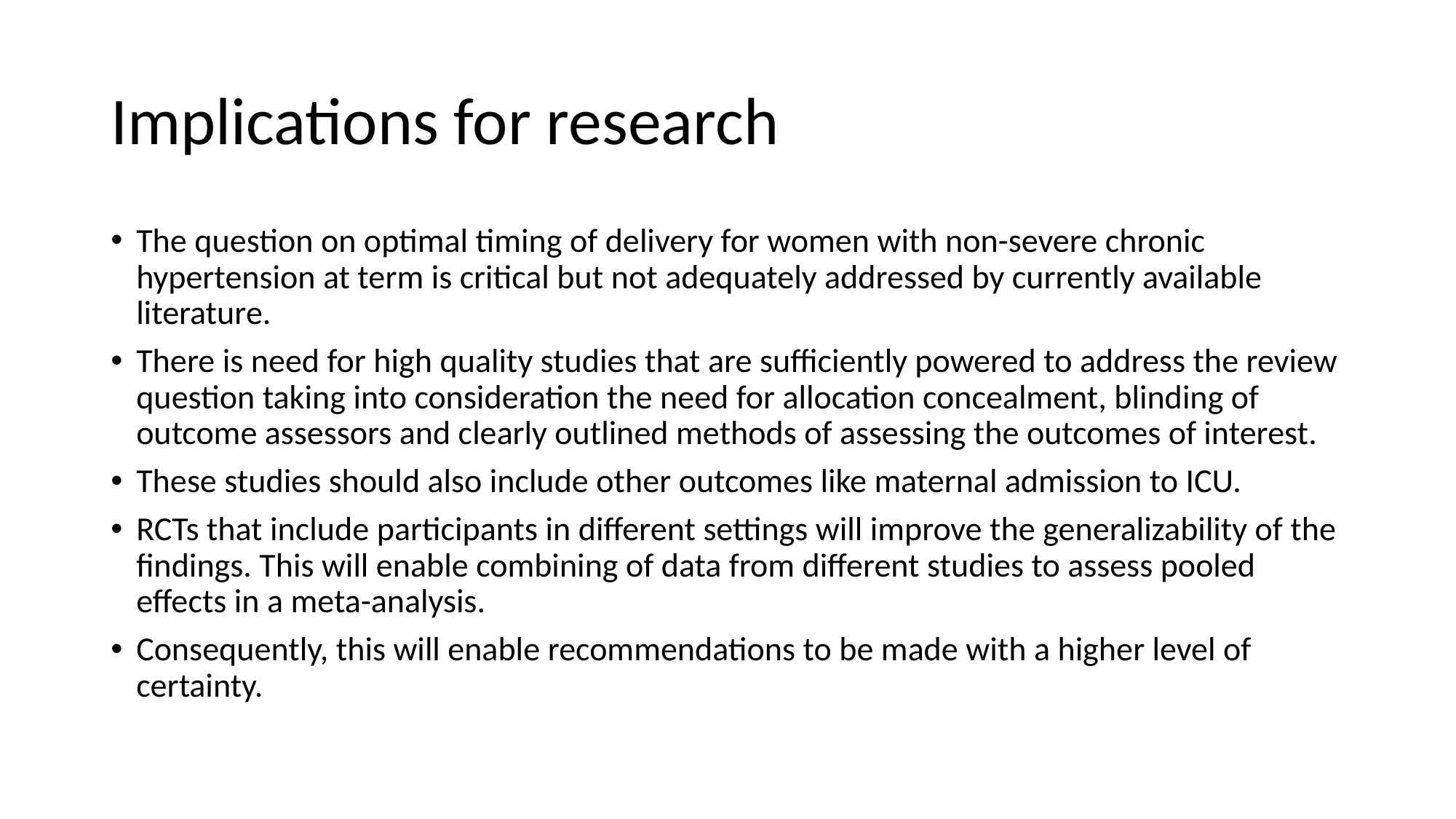

# Implications for research
The question on optimal timing of delivery for women with non-severe chronic hypertension at term is critical but not adequately addressed by currently available literature.
There is need for high quality studies that are sufficiently powered to address the review question taking into consideration the need for allocation concealment, blinding of outcome assessors and clearly outlined methods of assessing the outcomes of interest.
These studies should also include other outcomes like maternal admission to ICU.
RCTs that include participants in different settings will improve the generalizability of the findings. This will enable combining of data from different studies to assess pooled effects in a meta-analysis.
Consequently, this will enable recommendations to be made with a higher level of certainty.